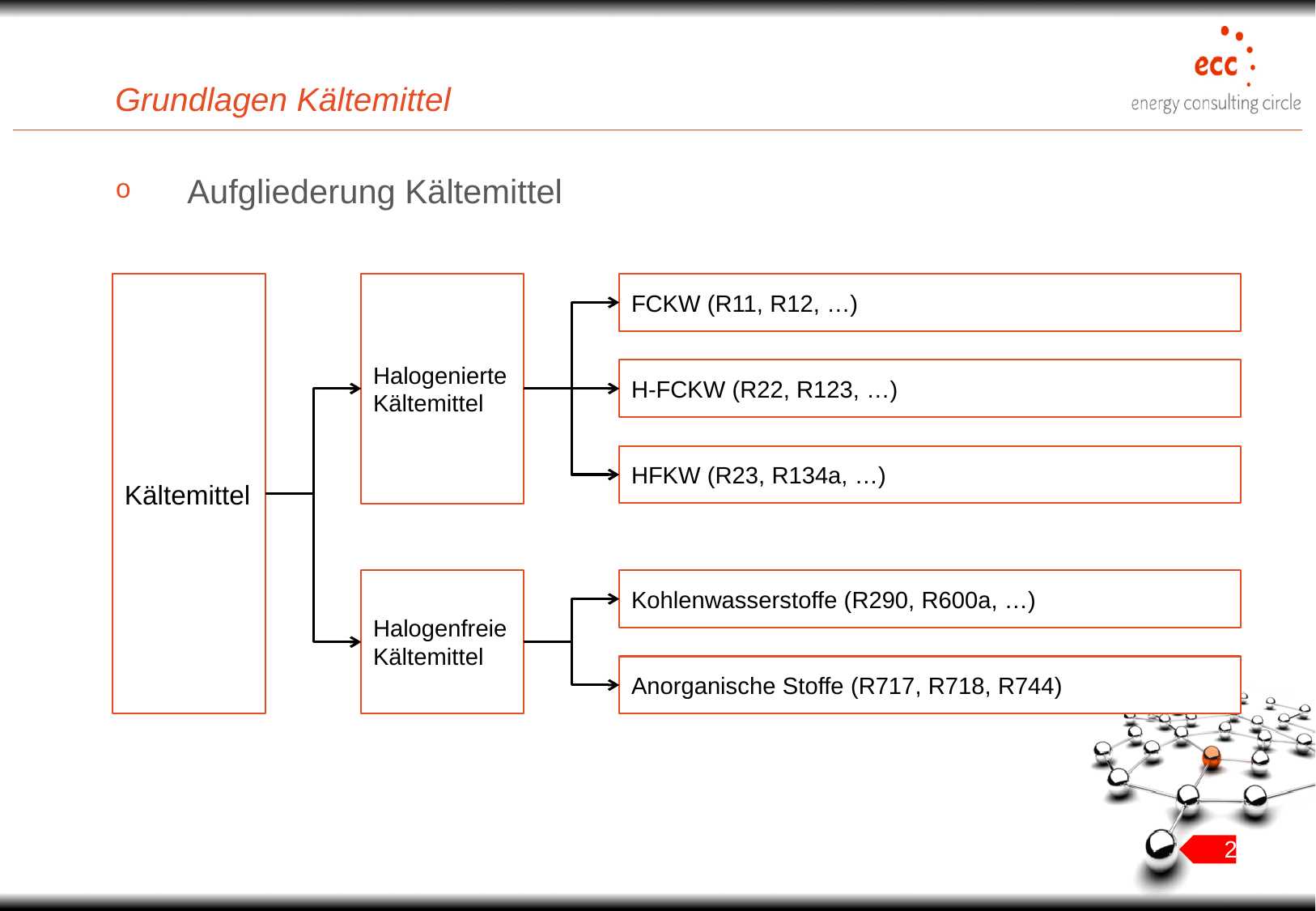

# Grundlagen Kältemittel
Aufgliederung Kältemittel
Kältemittel
Halogenierte Kältemittel
FCKW (R11, R12, …)
H-FCKW (R22, R123, …)
HFKW (R23, R134a, …)
Halogenfreie Kältemittel
Kohlenwasserstoffe (R290, R600a, …)
Anorganische Stoffe (R717, R718, R744)